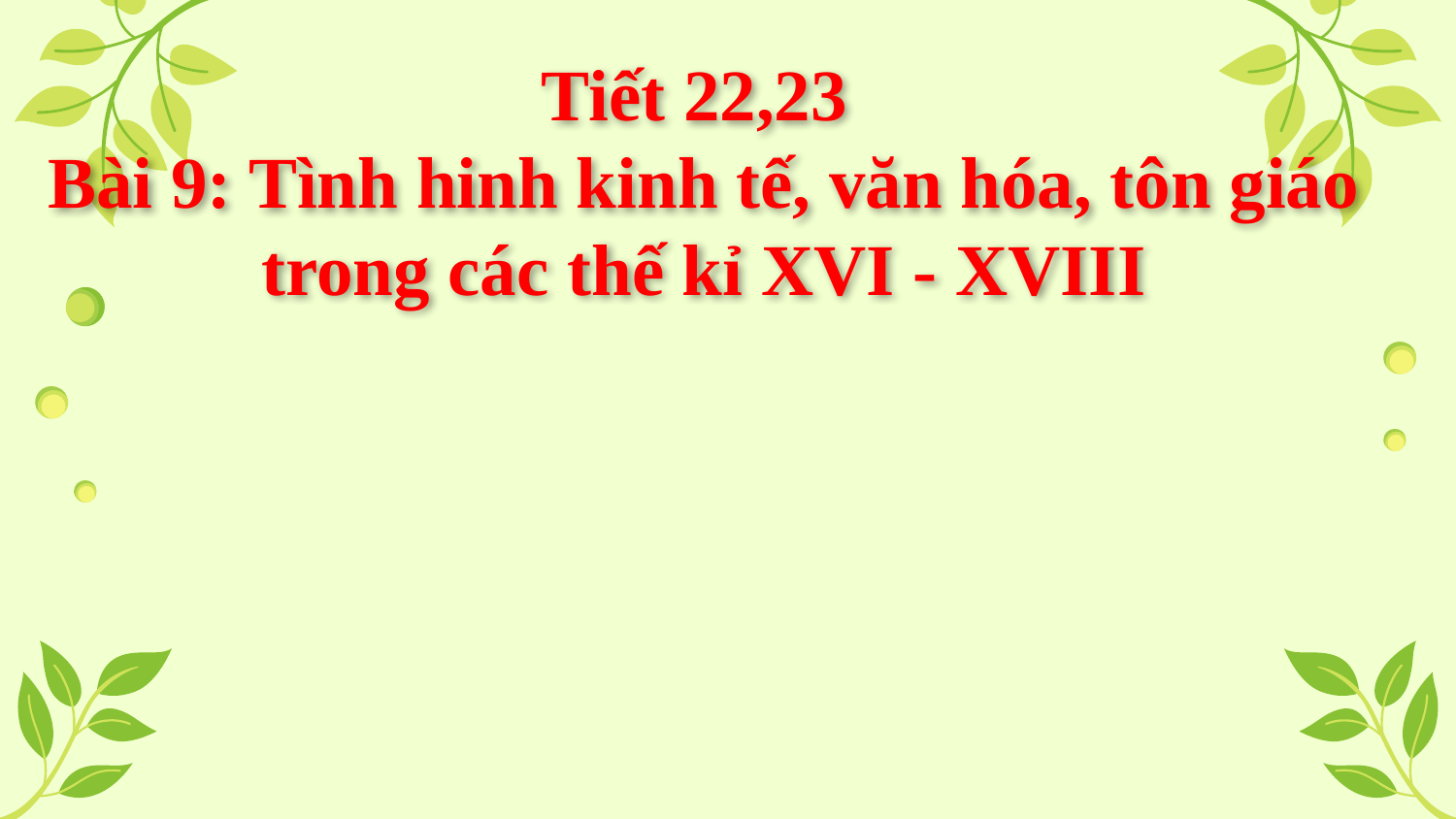

Tiết 22,23
Bài 9: Tình hinh kinh tế, văn hóa, tôn giáo trong các thế kỉ XVI - XVIII